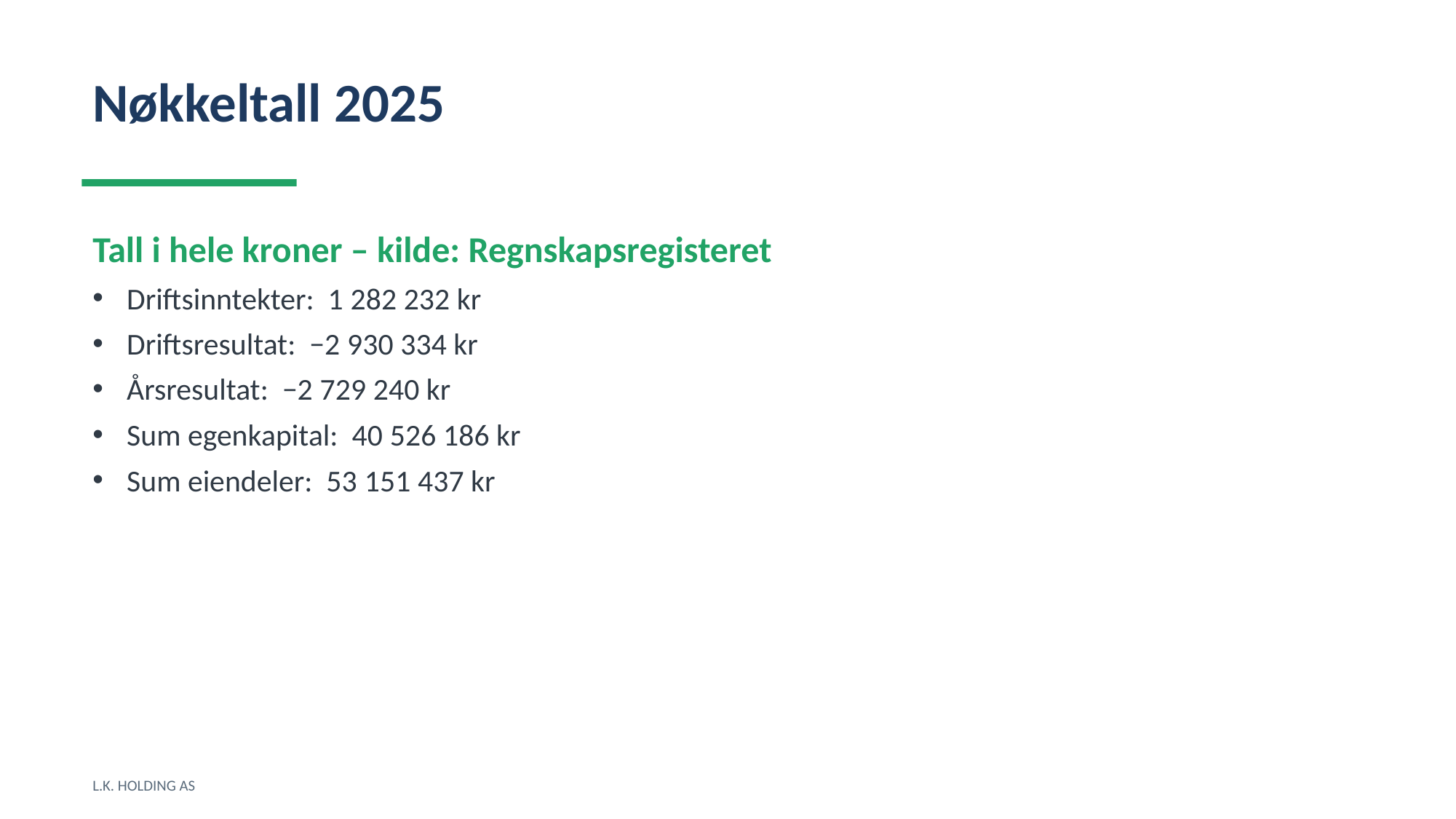

Nøkkeltall 2025

Tall i hele kroner – kilde: Regnskapsregisteret
Driftsinntekter:  1 282 232 kr
Driftsresultat:  −2 930 334 kr
Årsresultat:  −2 729 240 kr
Sum egenkapital:  40 526 186 kr
Sum eiendeler:  53 151 437 kr
L.K. HOLDING AS